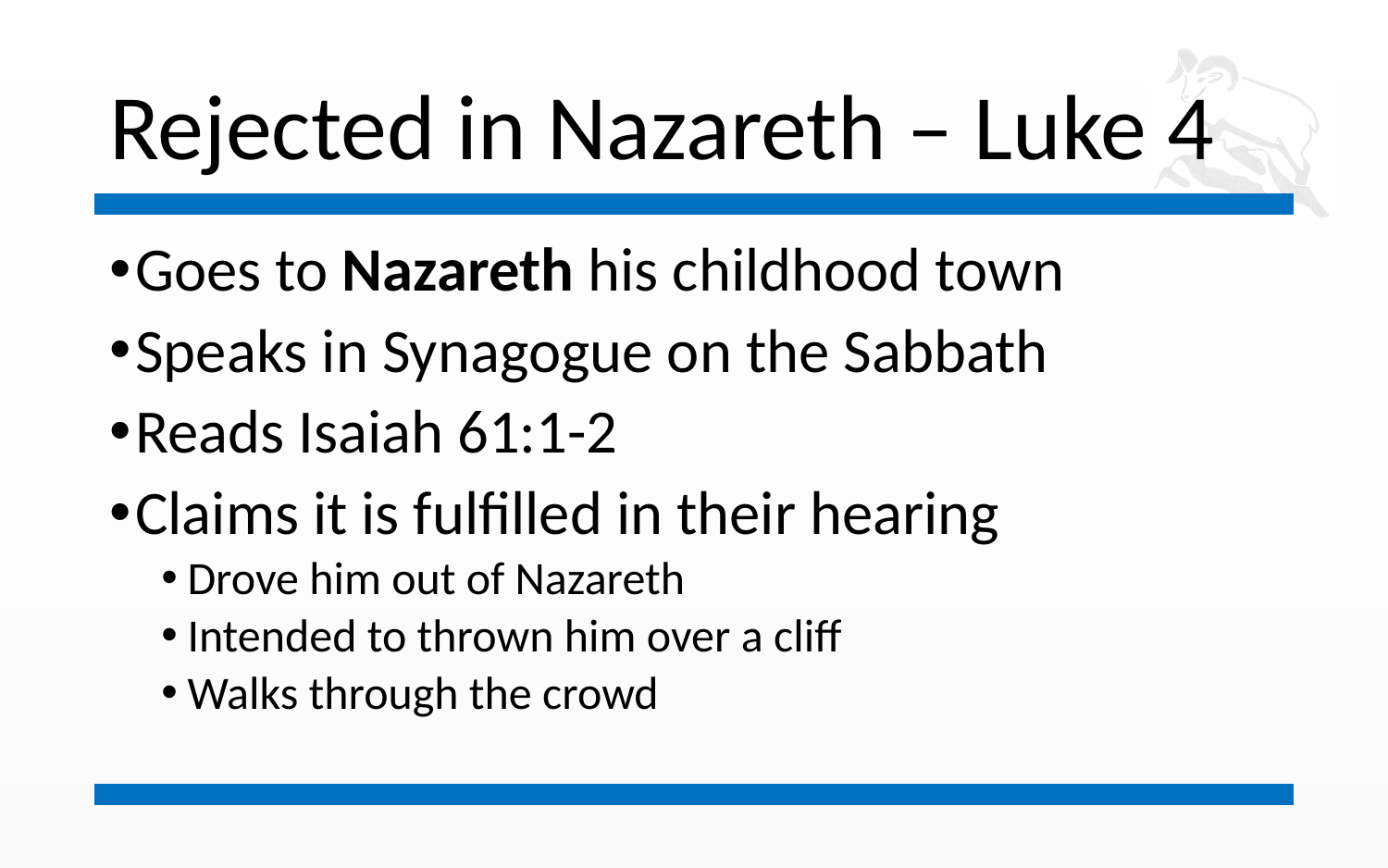

# Rejected in Nazareth – Luke 4
Goes to Nazareth his childhood town
Speaks in Synagogue on the Sabbath
Reads Isaiah 61:1-2
Claims it is fulfilled in their hearing
Drove him out of Nazareth
Intended to thrown him over a cliff
Walks through the crowd